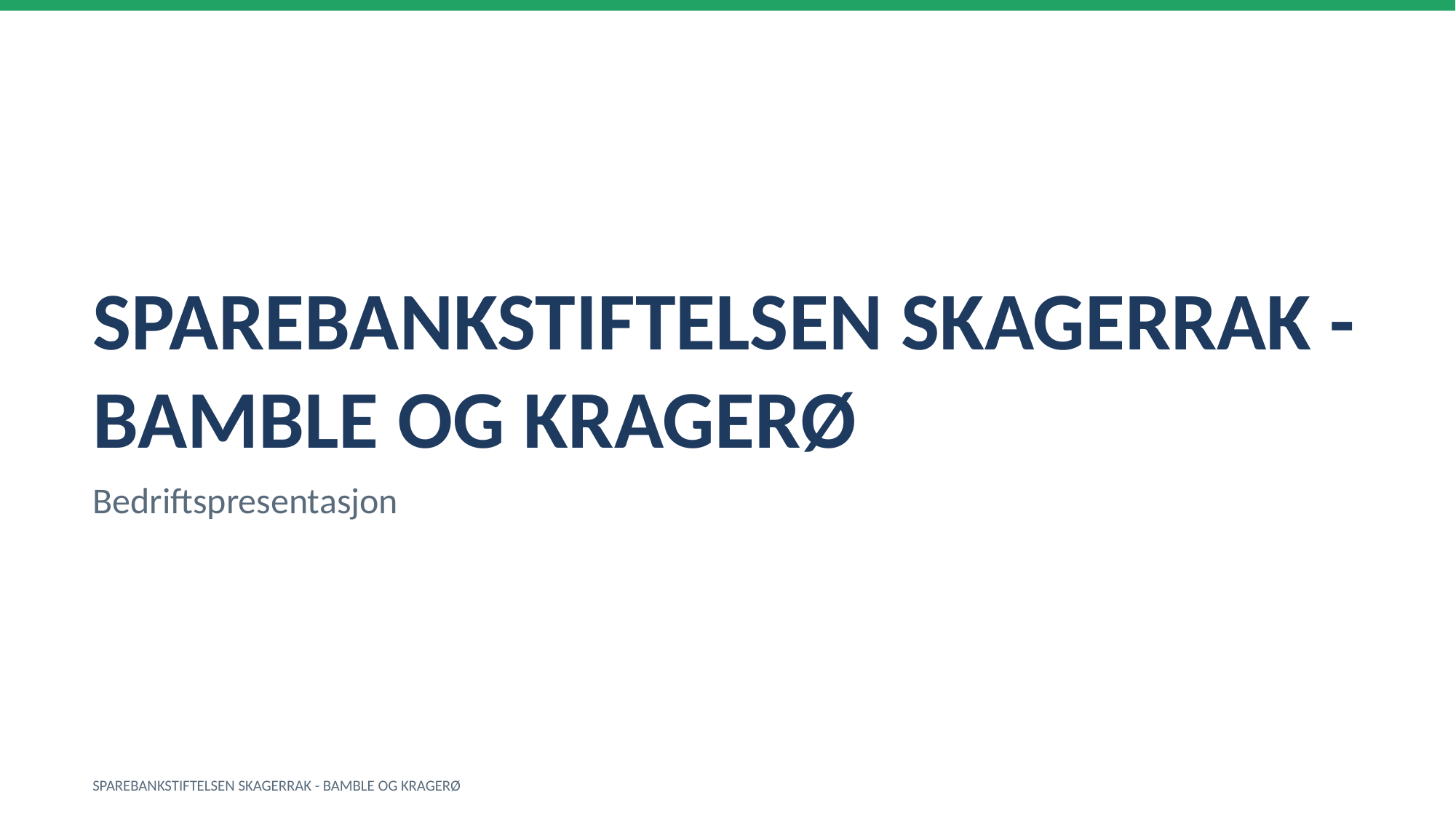

SPAREBANKSTIFTELSEN SKAGERRAK - BAMBLE OG KRAGERØ
Bedriftspresentasjon
SPAREBANKSTIFTELSEN SKAGERRAK - BAMBLE OG KRAGERØ